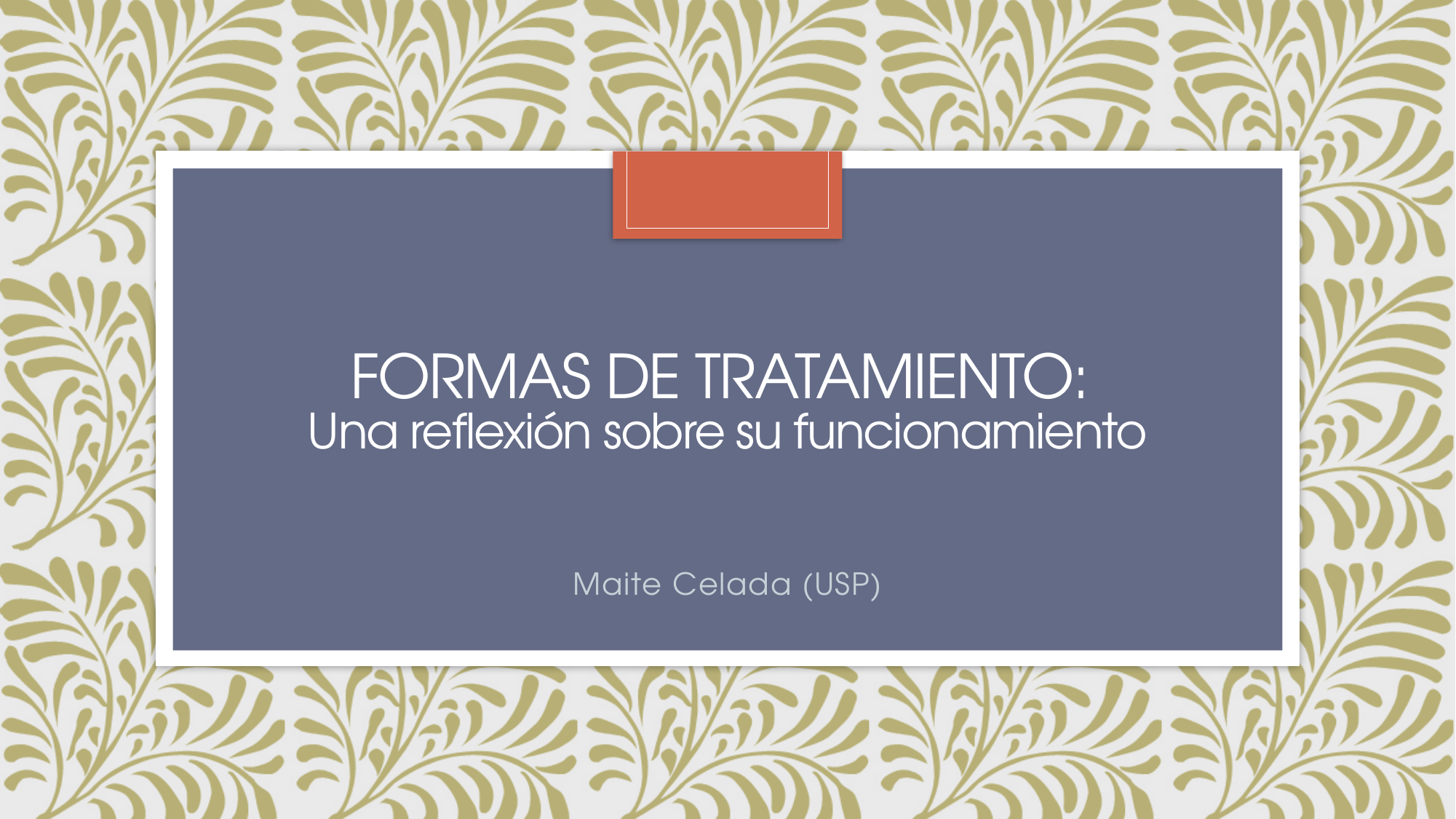

# Formas de tratamIENTO: Una reflexión sobre su funcionamiento
Maite Celada (USP)